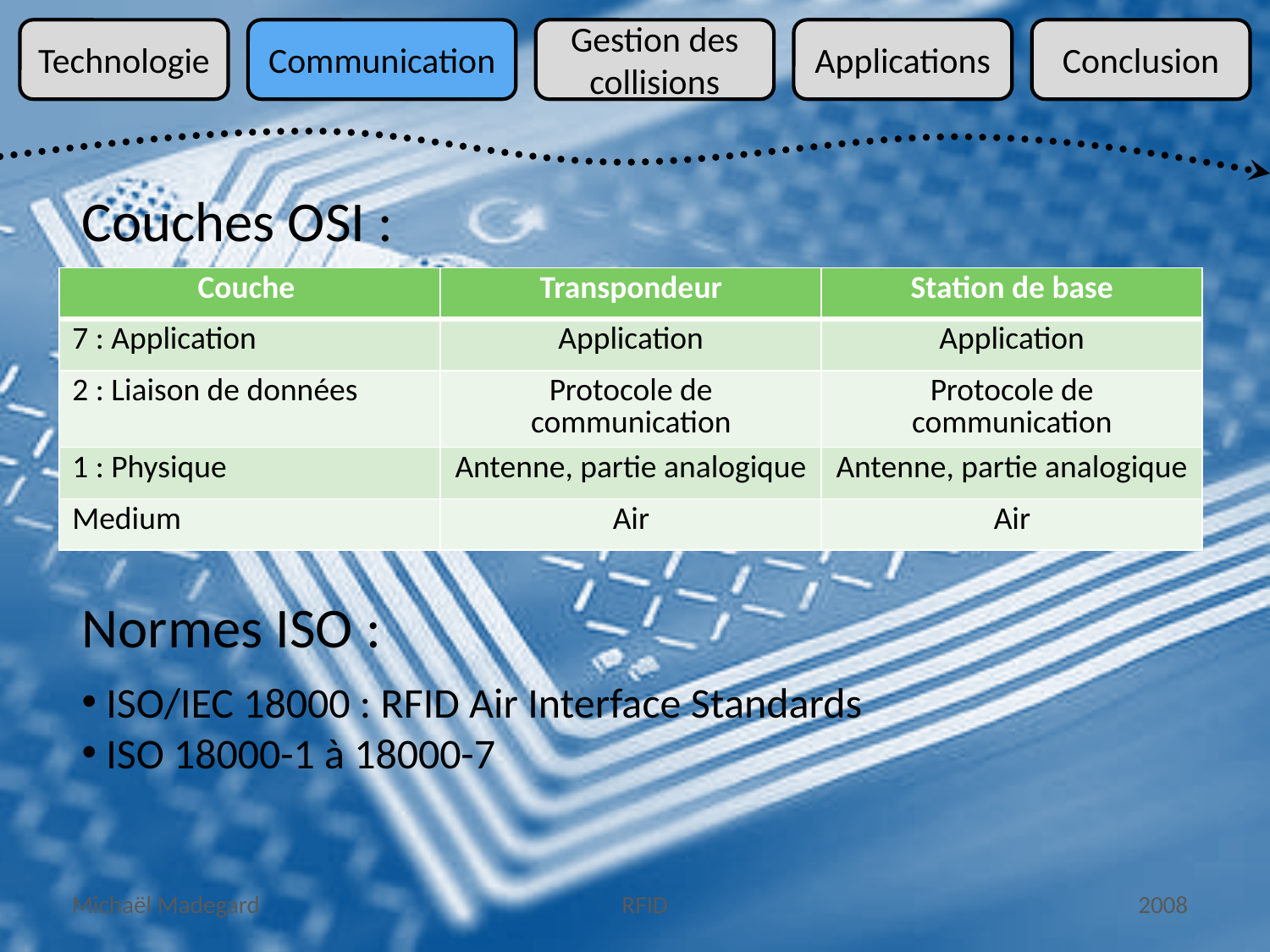

Technologie
Communication
Gestion des
collisions
Applications
Conclusion
Couches OSI :
| Couche | Transpondeur | Station de base |
| --- | --- | --- |
| 7 : Application | Application | Application |
| 2 : Liaison de données | Protocole de communication | Protocole de communication |
| 1 : Physique | Antenne, partie analogique | Antenne, partie analogique |
| Medium | Air | Air |
Normes ISO :

 ISO/IEC 18000 : RFID Air Interface Standards
 ISO 18000-1 à 18000-7